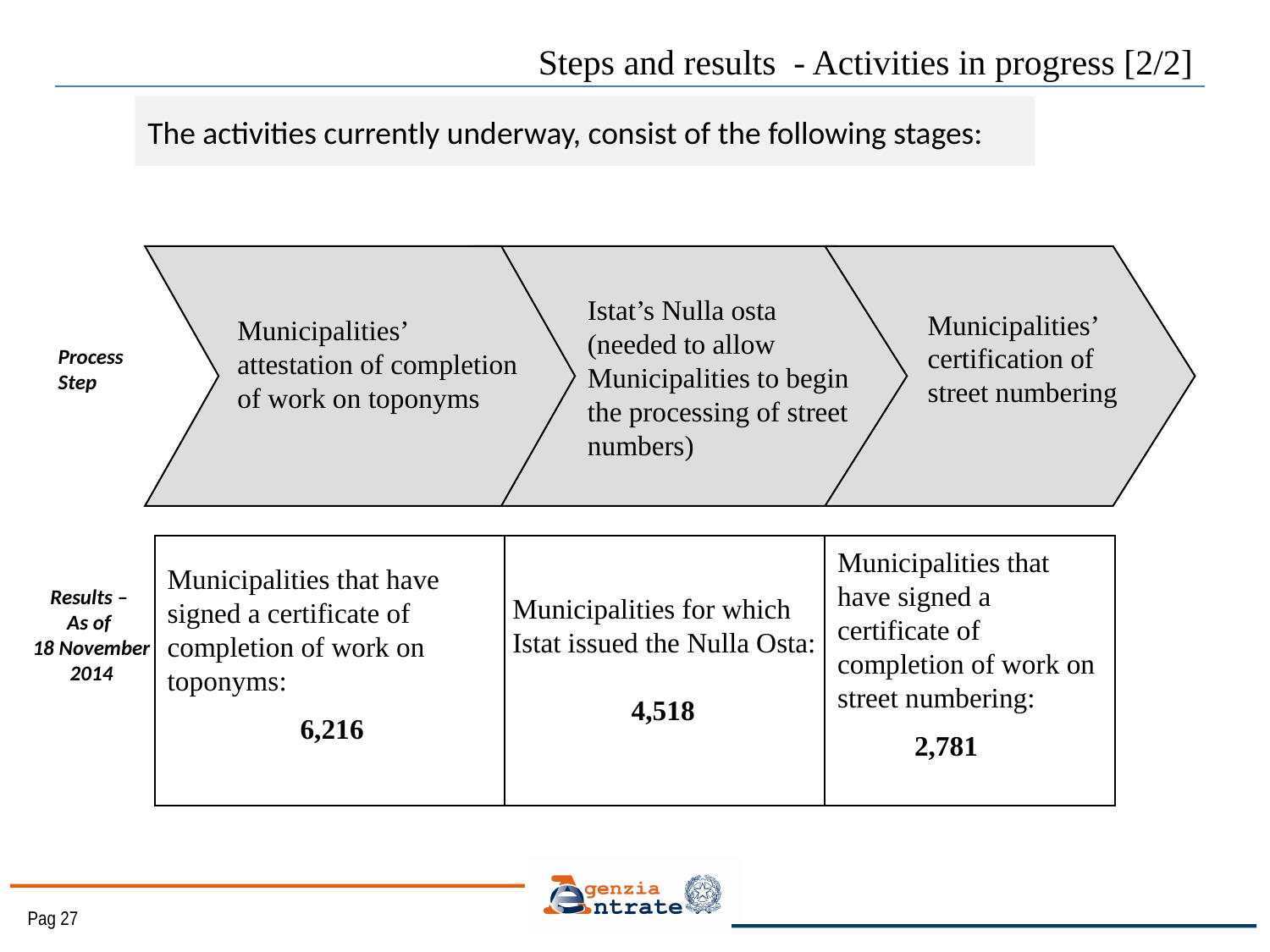

# Steps and results  - Activities in progress [2/2]
The activities currently underway, consist of the following stages:

Municipalities’ attestation of completion of work on toponyms

Istat’s Nulla osta  (needed to allow Municipalities to begin the processing of street numbers)
Municipalities’ certification of street numbering
Process Step

Municipalities that have signed a certificate of completion of work on toponyms:
                   6,216

Municipalities for which Istat issued the Nulla Osta:

                 4,518

Municipalities that have signed a certificate of completion of work on street numbering:
           2,781

Results –
As of
18 November 2014